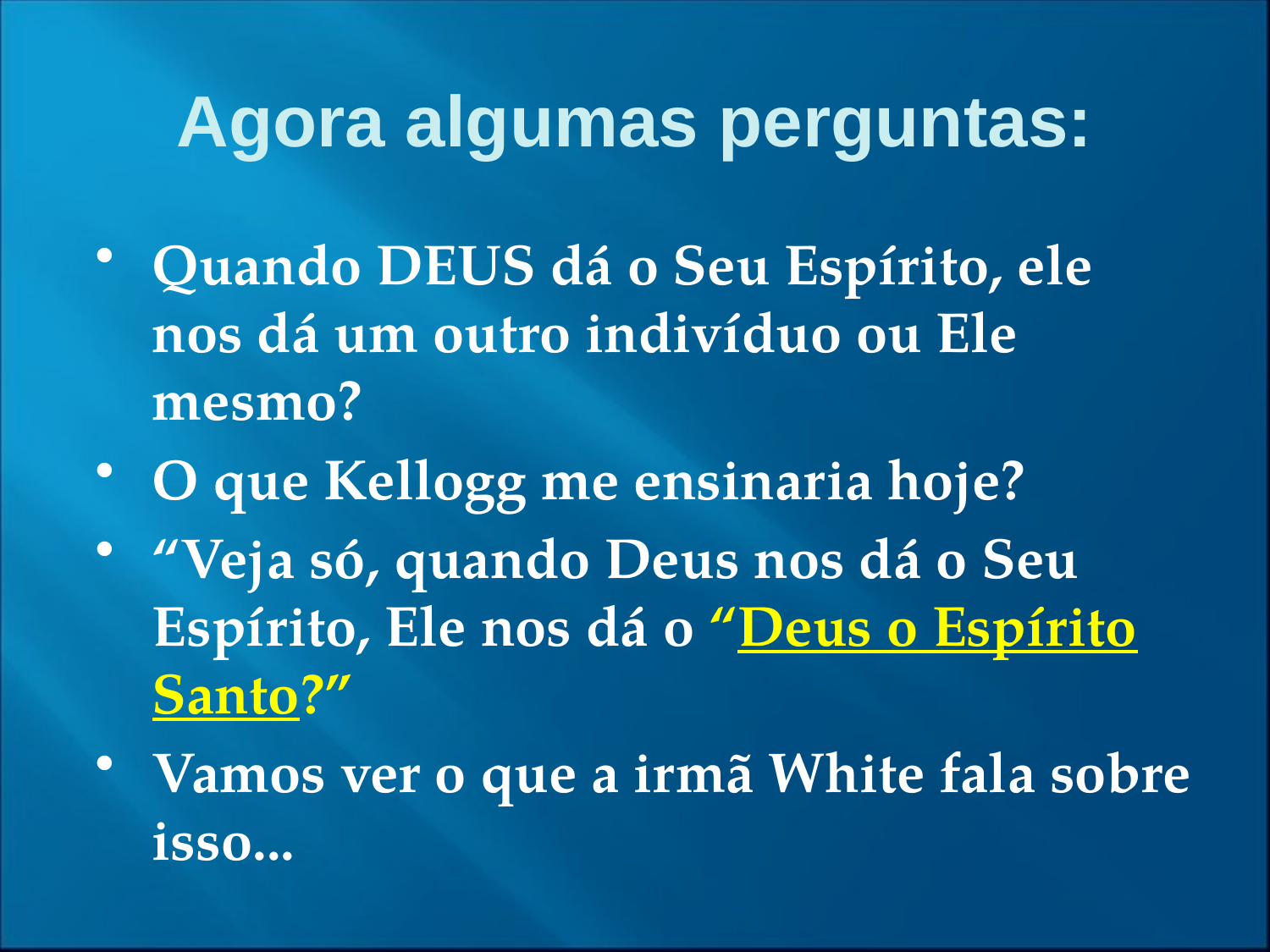

Agora algumas perguntas:
Quando DEUS dá o Seu Espírito, ele nos dá um outro indivíduo ou Ele mesmo?
O que Kellogg me ensinaria hoje?
“Veja só, quando Deus nos dá o Seu Espírito, Ele nos dá o “Deus o Espírito Santo?”
Vamos ver o que a irmã White fala sobre isso...